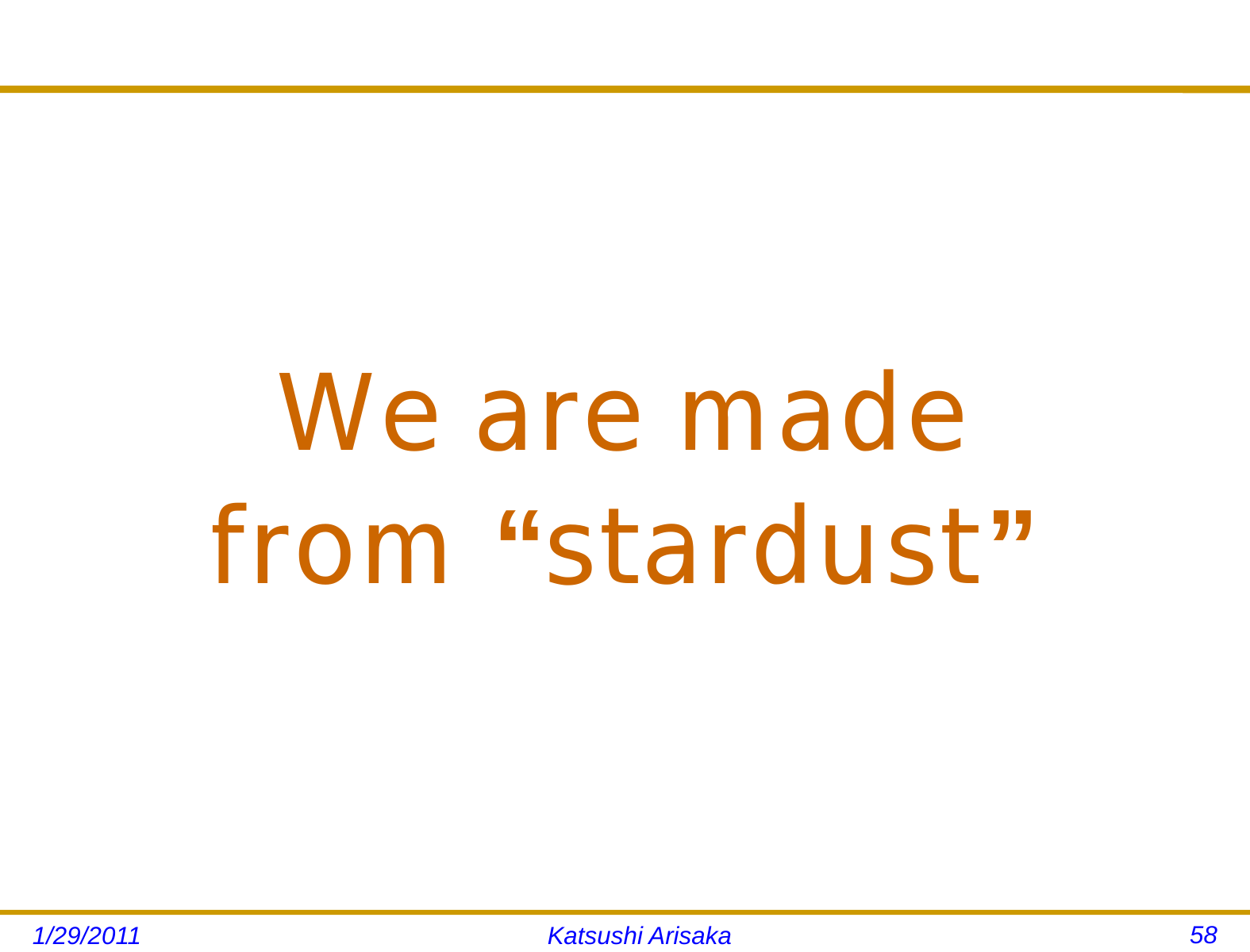

We are made from “stardust”
58
1/29/2011
Katsushi Arisaka